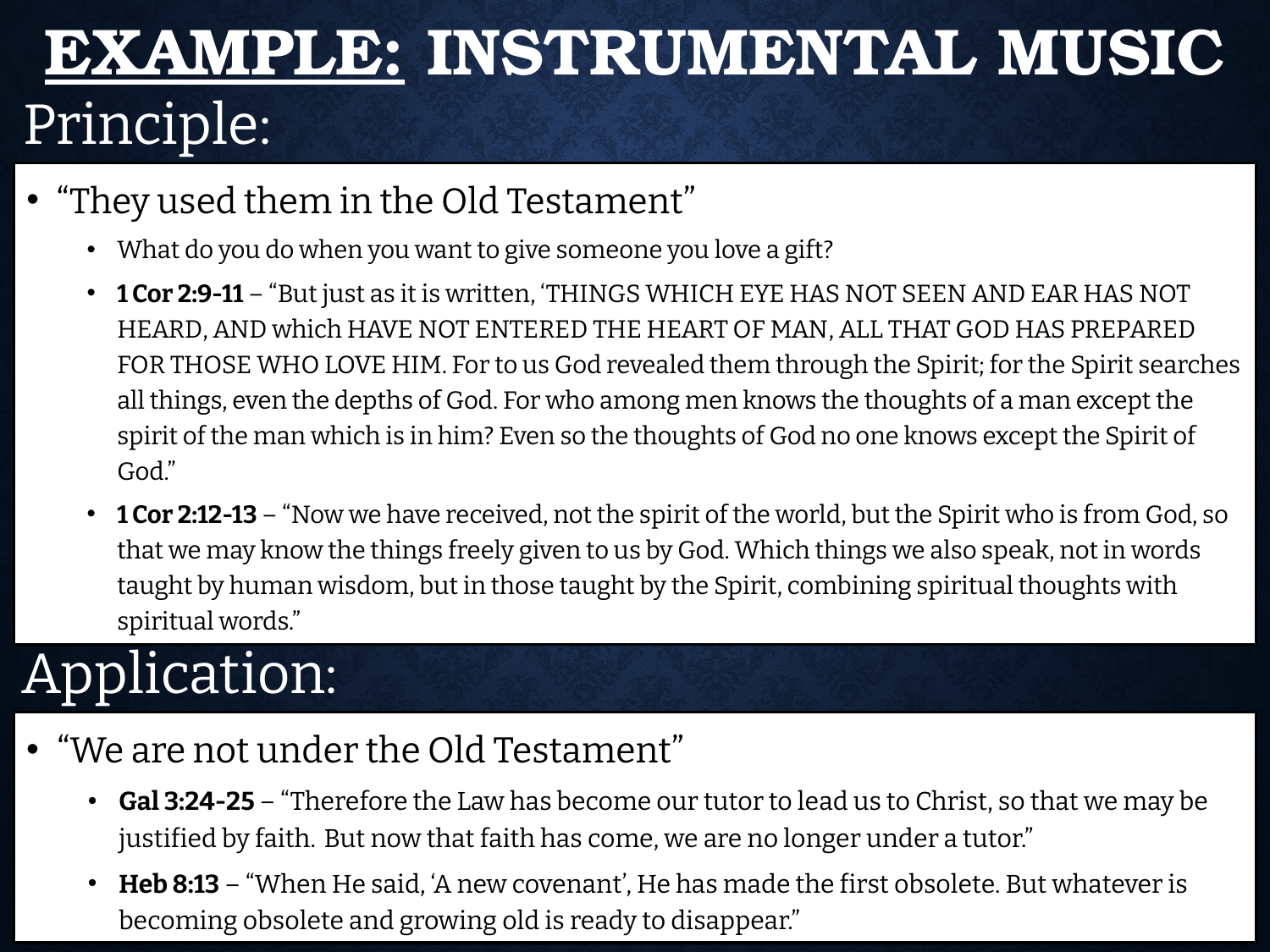

# Example: Instrumental Music
Principle:
“They used them in the Old Testament”
What do you do when you want to give someone you love a gift?
1 Cor 2:9-11 – “But just as it is written, ‘Things which eye has not seen and ear has not heard, And which have not entered the heart of man, All that God has prepared for those who love Him. For to us God revealed them through the Spirit; for the Spirit searches all things, even the depths of God. For who among men knows the thoughts of a man except the spirit of the man which is in him? Even so the thoughts of God no one knows except the Spirit of God.”
1 Cor 2:12-13 – “Now we have received, not the spirit of the world, but the Spirit who is from God, so that we may know the things freely given to us by God. Which things we also speak, not in words taught by human wisdom, but in those taught by the Spirit, combining spiritual thoughts with spiritual words.”
Application:
“We are not under the Old Testament”
Gal 3:24-25 – “Therefore the Law has become our tutor to lead us to Christ, so that we may be justified by faith.  But now that faith has come, we are no longer under a tutor.”
Heb 8:13 – “When He said, ‘A new covenant’, He has made the first obsolete. But whatever is becoming obsolete and growing old is ready to disappear.”